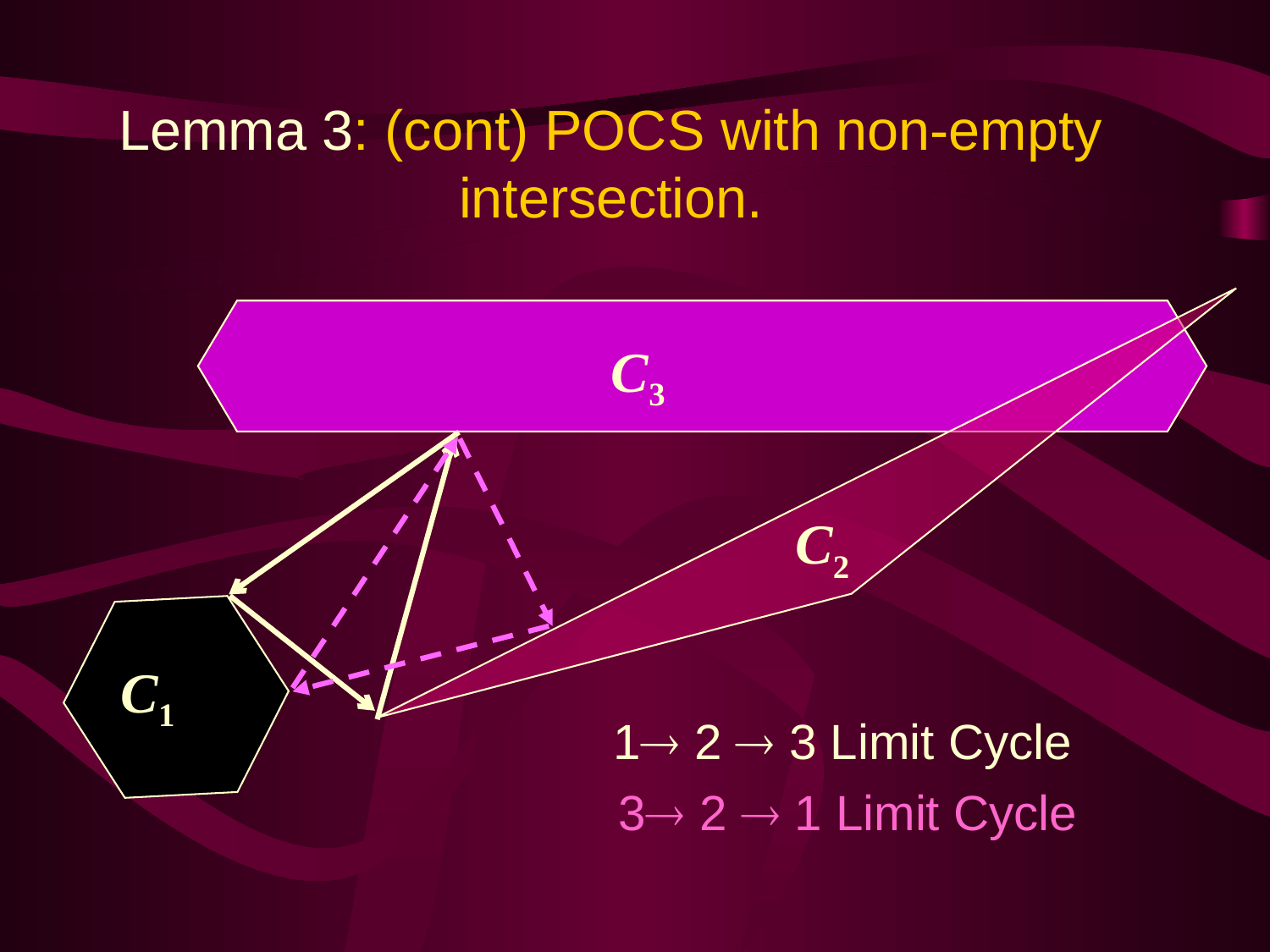

# Lemma 3: (cont) POCS with non-empty intersection.

C3

3→ 2 → 1 Limit Cycle
1→ 2 → 3 Limit Cycle

C2

C1